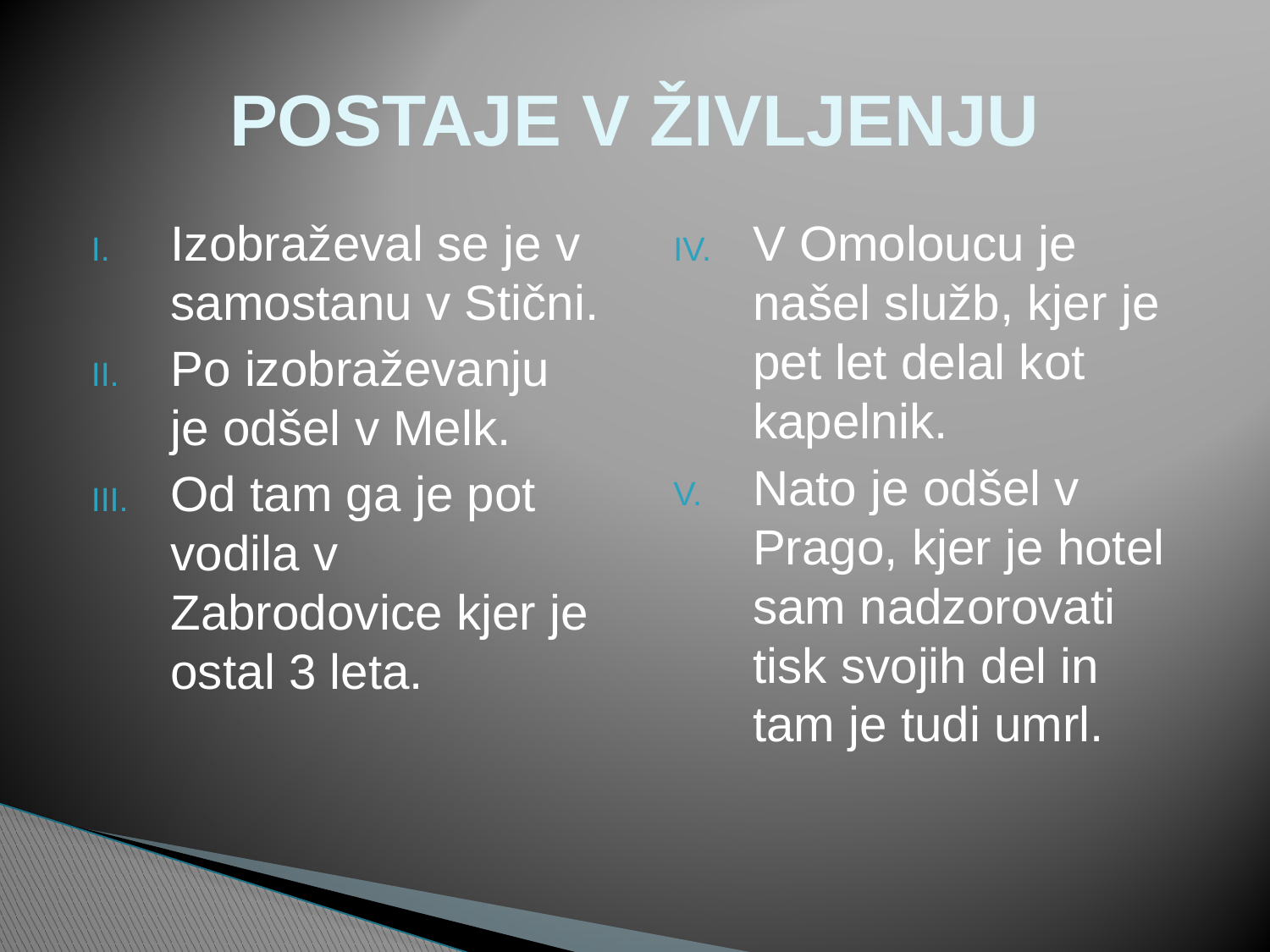

# POSTAJE V ŽIVLJENJU
Izobraževal se je v samostanu v Stični.
Po izobraževanju  je odšel v Melk.
Od tam ga je pot vodila v Zabrodovice kjer je ostal 3 leta.

V Omoloucu je našel služb, kjer je pet let delal kot kapelnik.
Nato je odšel v Prago, kjer je hotel sam nadzorovati tisk svojih del in tam je tudi umrl.